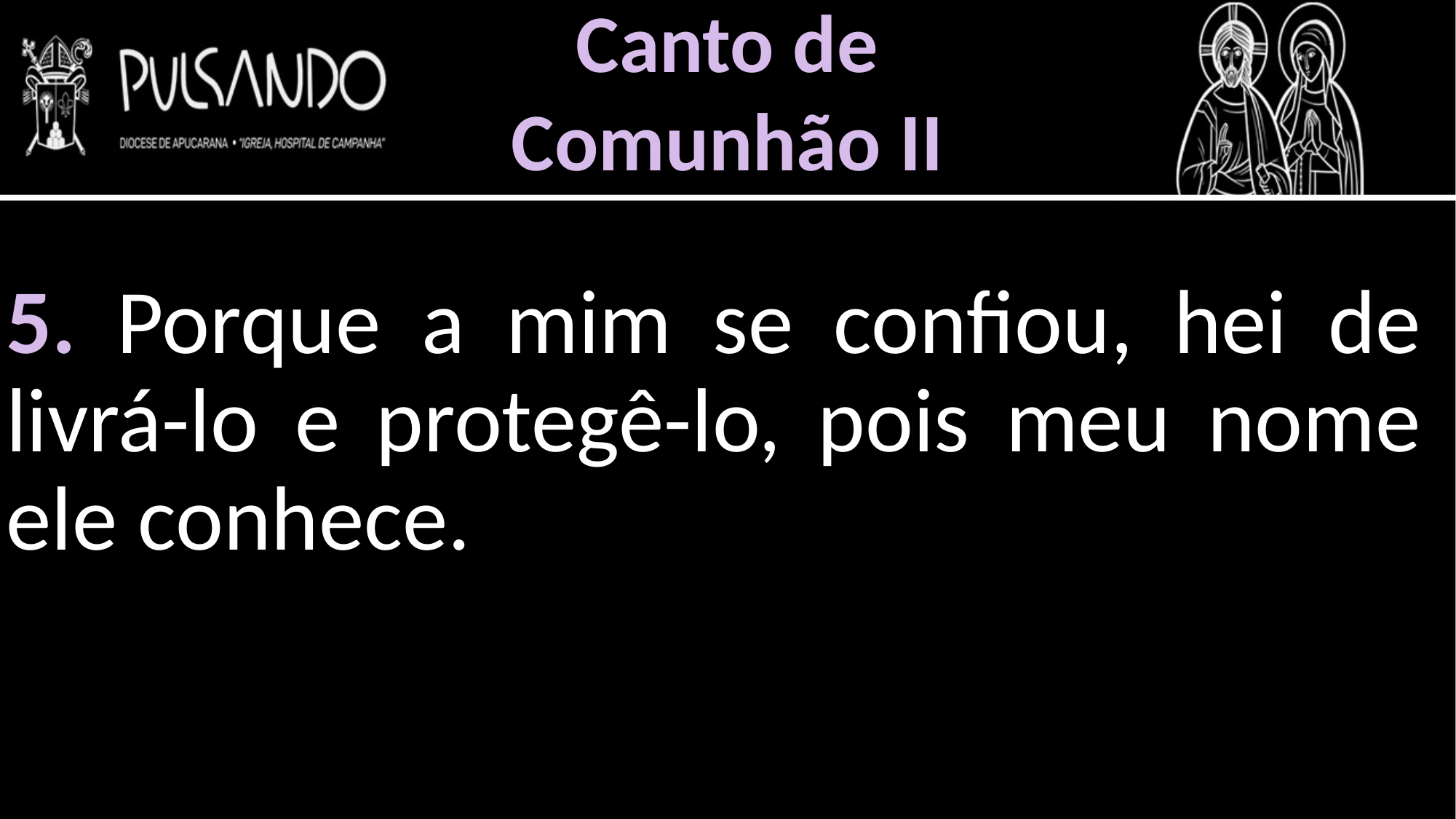

Canto de
Comunhão II
5. Porque a mim se confiou, hei de livrá-lo e protegê-lo, pois meu nome ele conhece.